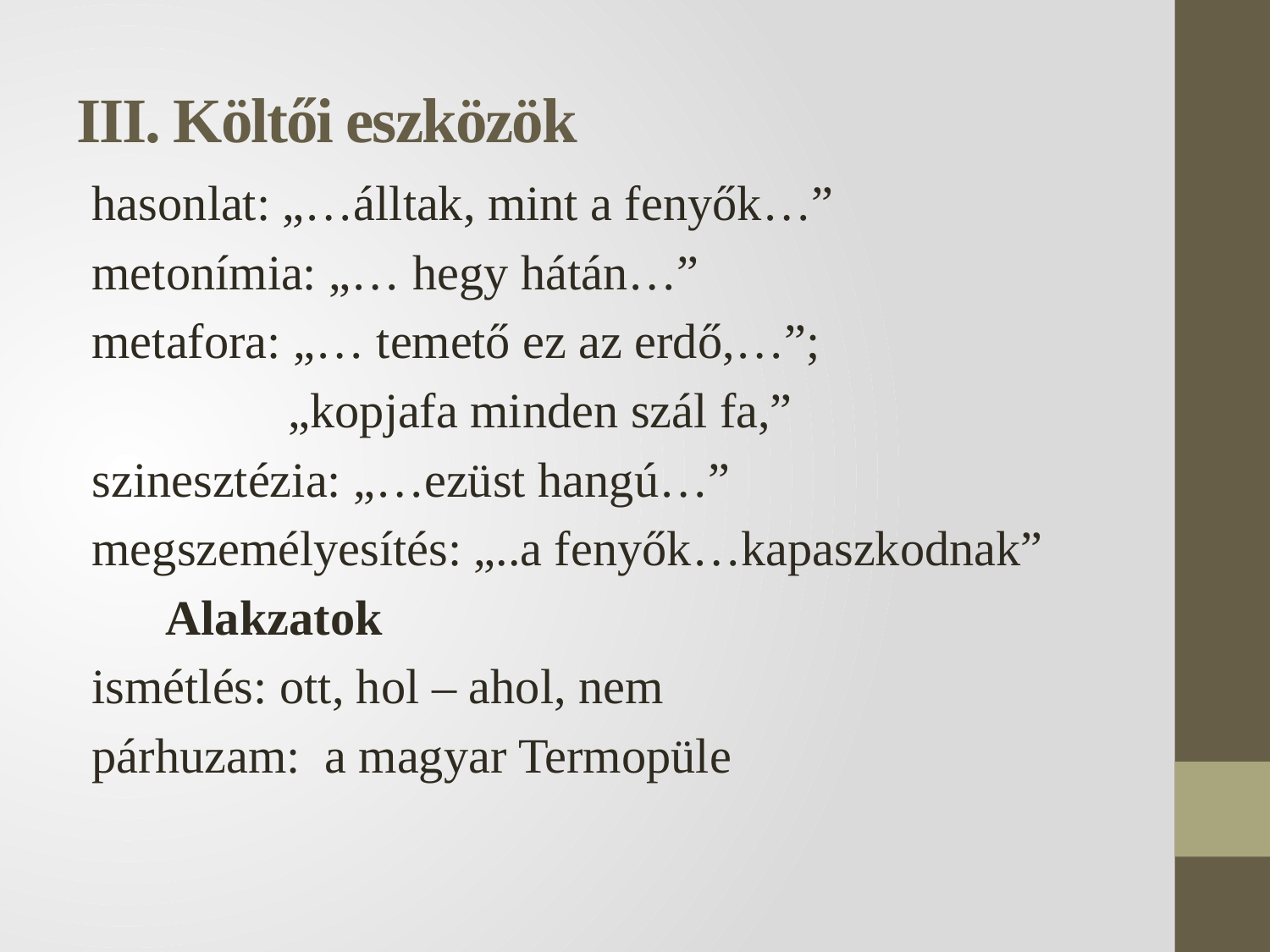

# III. Költői eszközök

hasonlat: „…álltak, mint a fenyők…”
metonímia: „… hegy hátán…”
metafora: „… temető ez az erdő,…”;
                „kopjafa minden szál fa,”
szinesztézia: „…ezüst hangú…”
megszemélyesítés: „..a fenyők…kapaszkodnak”
      Alakzatok
ismétlés: ott, hol – ahol, nem
párhuzam:  a magyar Termopüle